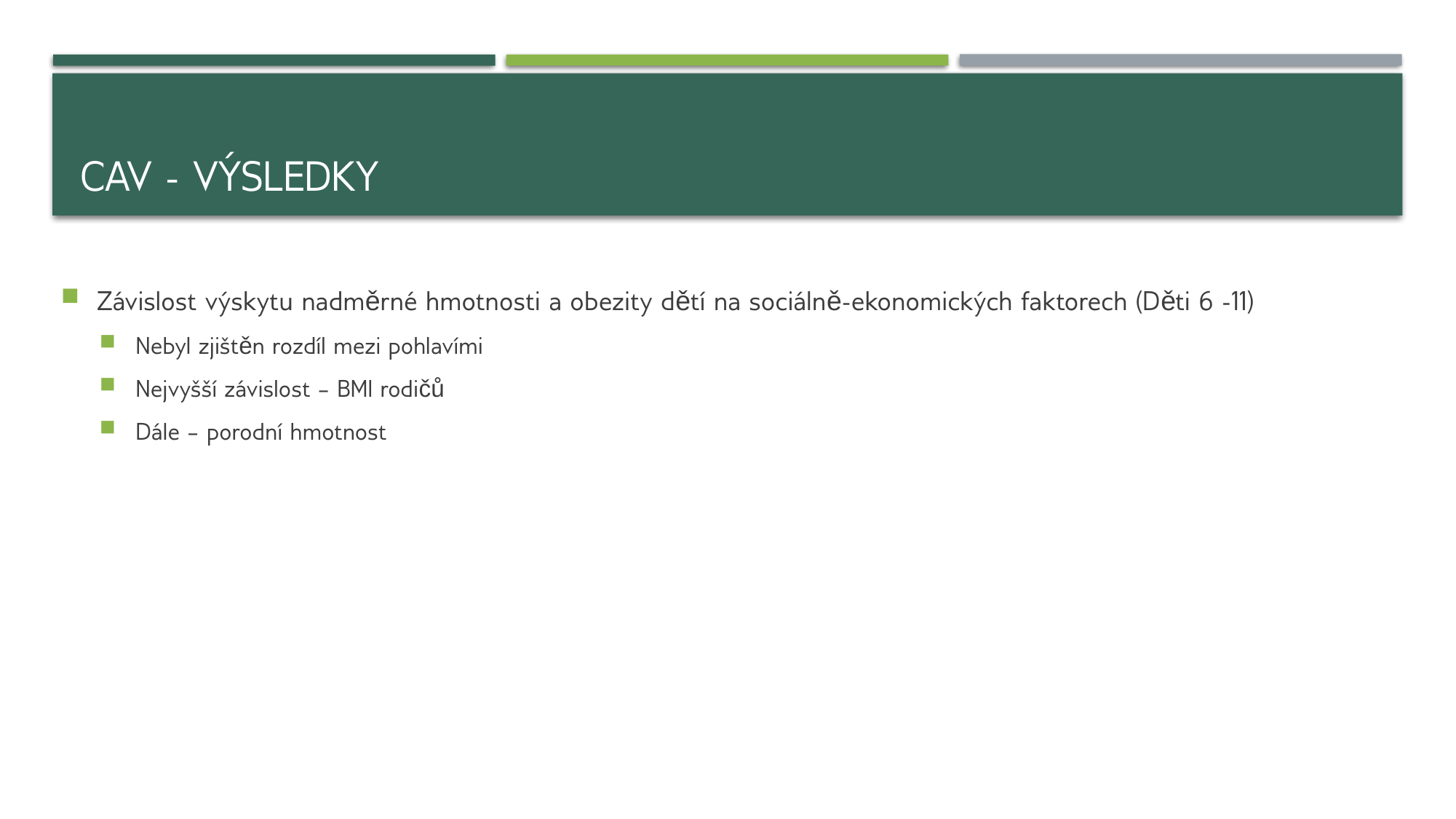

# CAV - výsledky
Závislost výskytu nadměrné hmotnosti a obezity dětí na sociálně-ekonomických faktorech (Děti 6 -11)
Nebyl zjištěn rozdíl mezi pohlavími
Nejvyšší závislost – BMI rodičů
Dále – porodní hmotnost